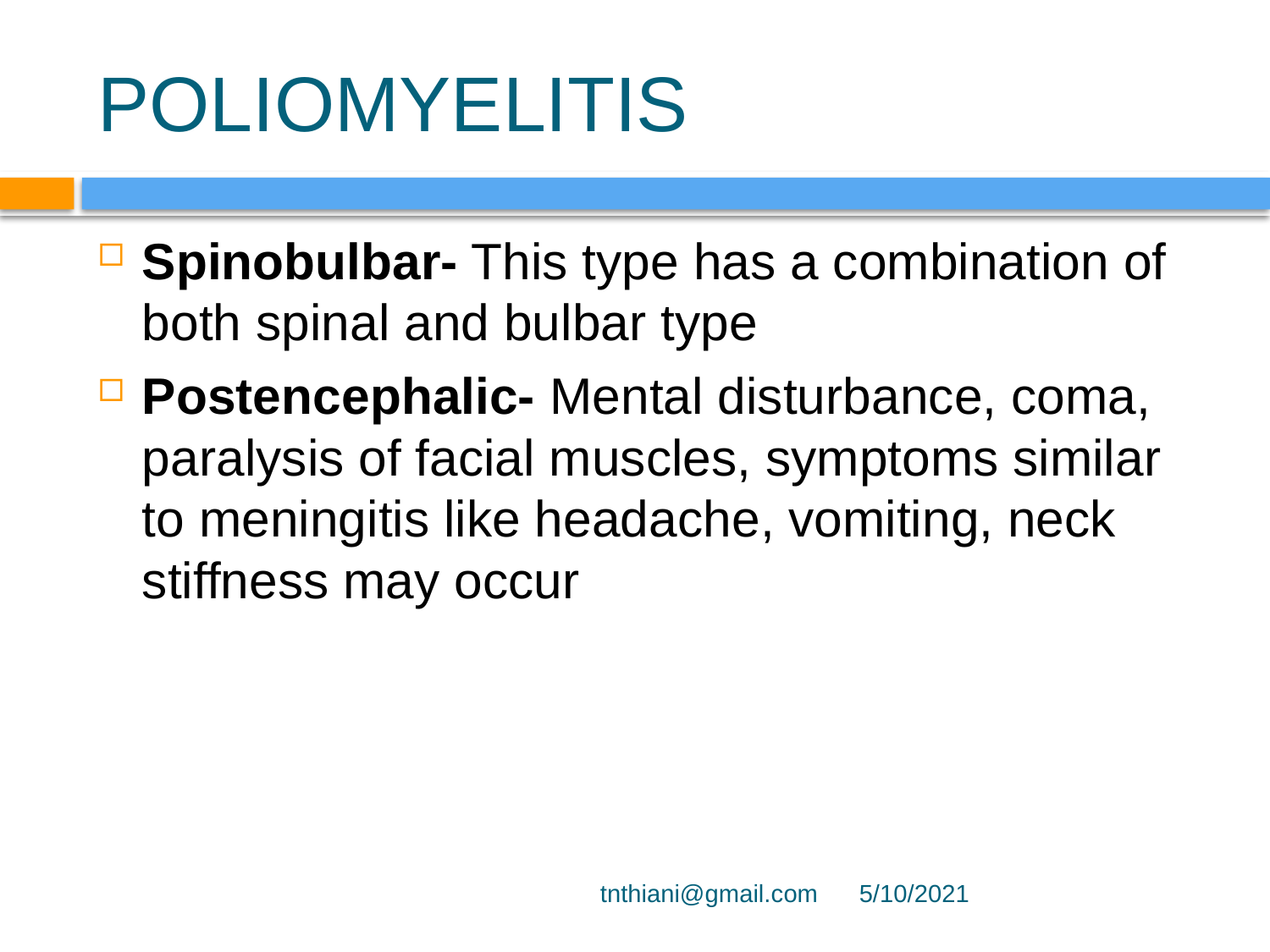

# POLIOMYELITIS
Spinobulbar- This type has a combination of both spinal and bulbar type
Postencephalic- Mental disturbance, coma, paralysis of facial muscles, symptoms similar to meningitis like headache, vomiting, neck stiffness may occur

tnthiani@gmail.com
5/10/2021